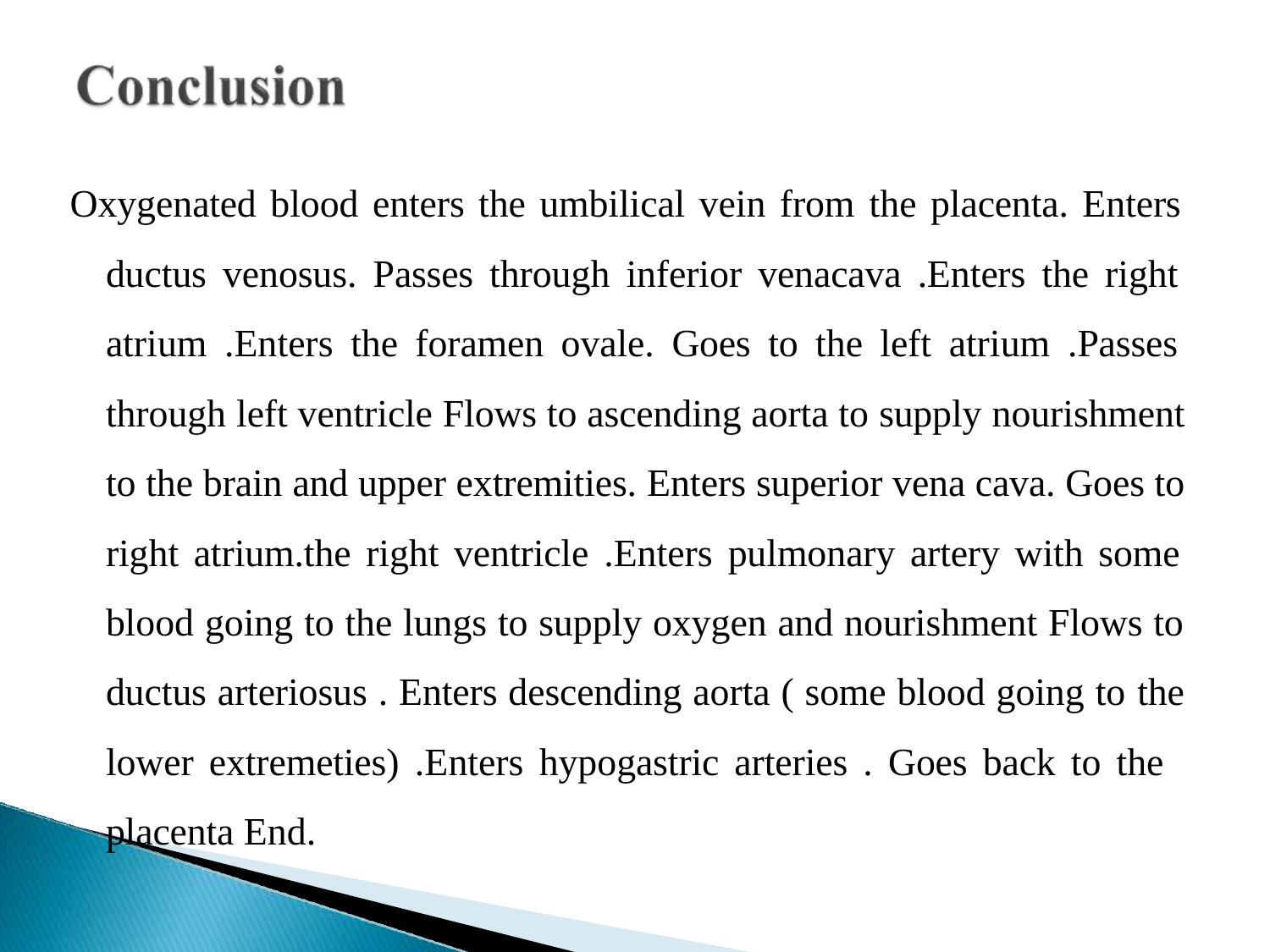

Oxygenated blood enters the umbilical vein from the placenta. Enters  ductus venosus. Passes through inferior venacava .Enters the right  atrium .Enters the foramen ovale. Goes to the left atrium .Passes  through left ventricle Flows to ascending aorta to supply nourishment  to the brain and upper extremities. Enters superior vena cava. Goes to  right atrium.the right ventricle .Enters pulmonary artery with some  blood going to the lungs to supply oxygen and nourishment Flows to  ductus arteriosus . Enters descending aorta ( some blood going to the  lower extremeties) .Enters hypogastric arteries . Goes back to the   placenta End.